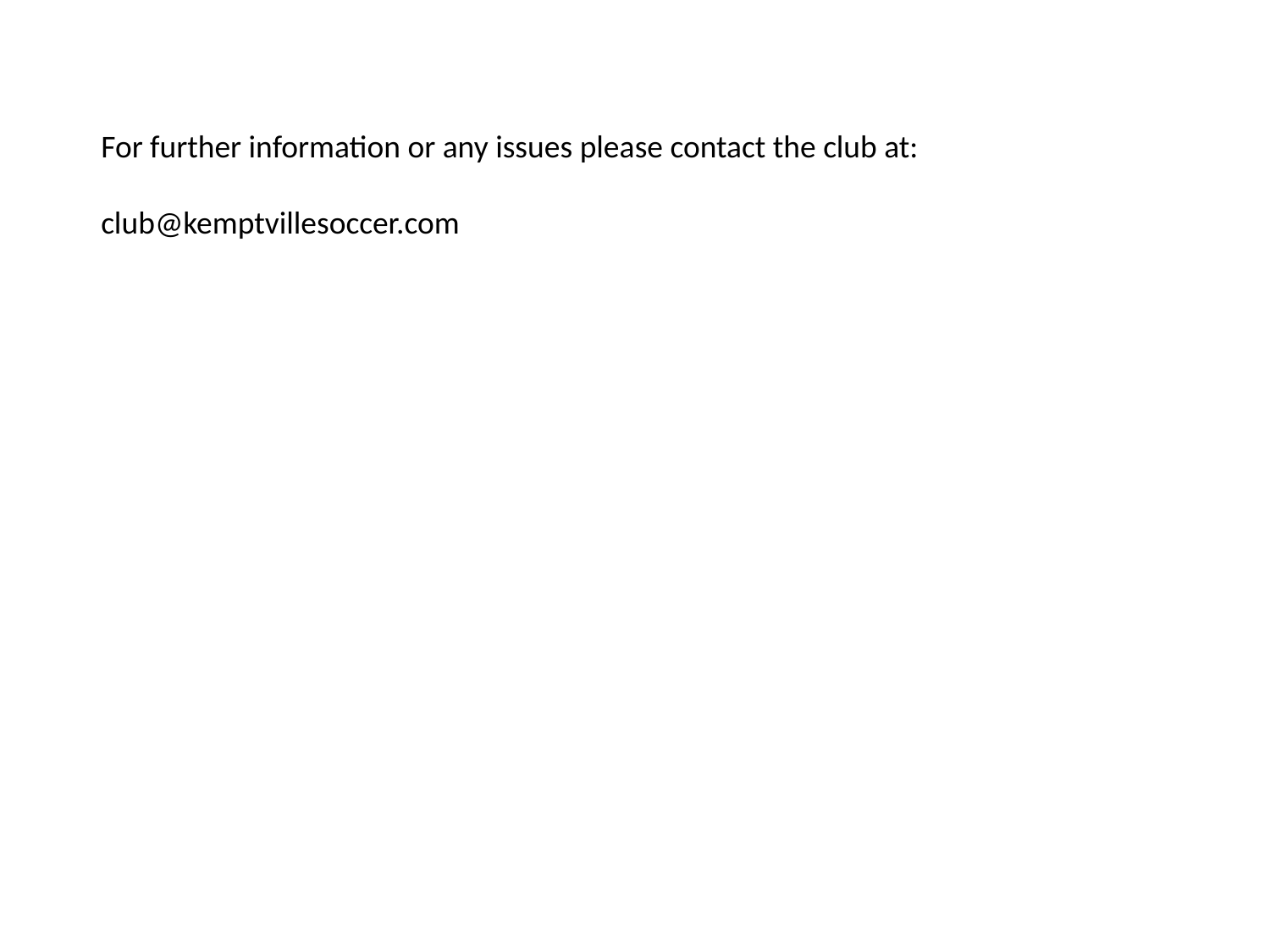

For further information or any issues please contact the club at:

club@kemptvillesoccer.com